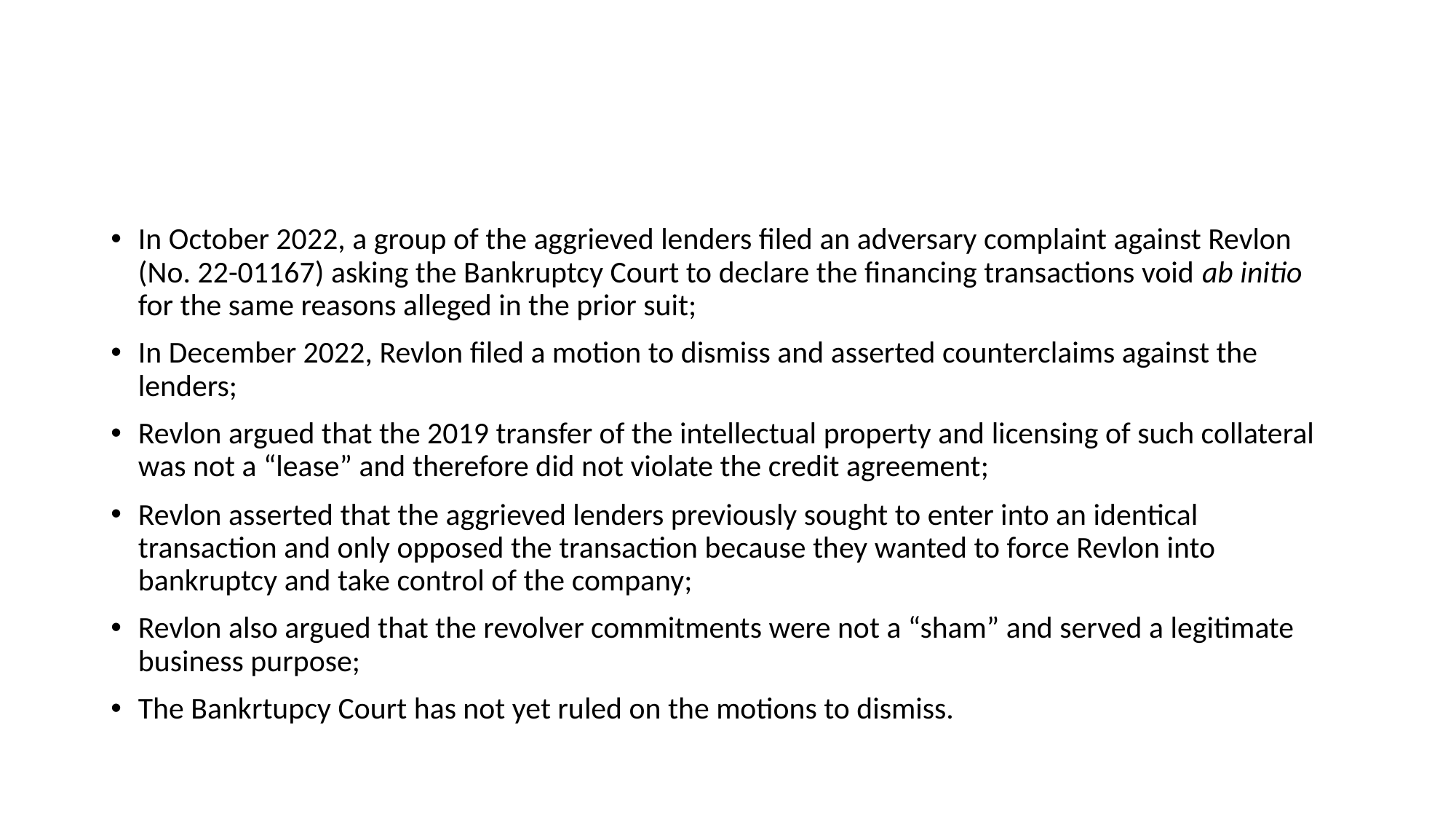

#
In October 2022, a group of the aggrieved lenders filed an adversary complaint against Revlon (No. 22-01167) asking the Bankruptcy Court to declare the financing transactions void ab initio for the same reasons alleged in the prior suit;
In December 2022, Revlon filed a motion to dismiss and asserted counterclaims against the lenders;
Revlon argued that the 2019 transfer of the intellectual property and licensing of such collateral was not a “lease” and therefore did not violate the credit agreement;
Revlon asserted that the aggrieved lenders previously sought to enter into an identical transaction and only opposed the transaction because they wanted to force Revlon into bankruptcy and take control of the company;
Revlon also argued that the revolver commitments were not a “sham” and served a legitimate business purpose;
The Bankrtupcy Court has not yet ruled on the motions to dismiss.